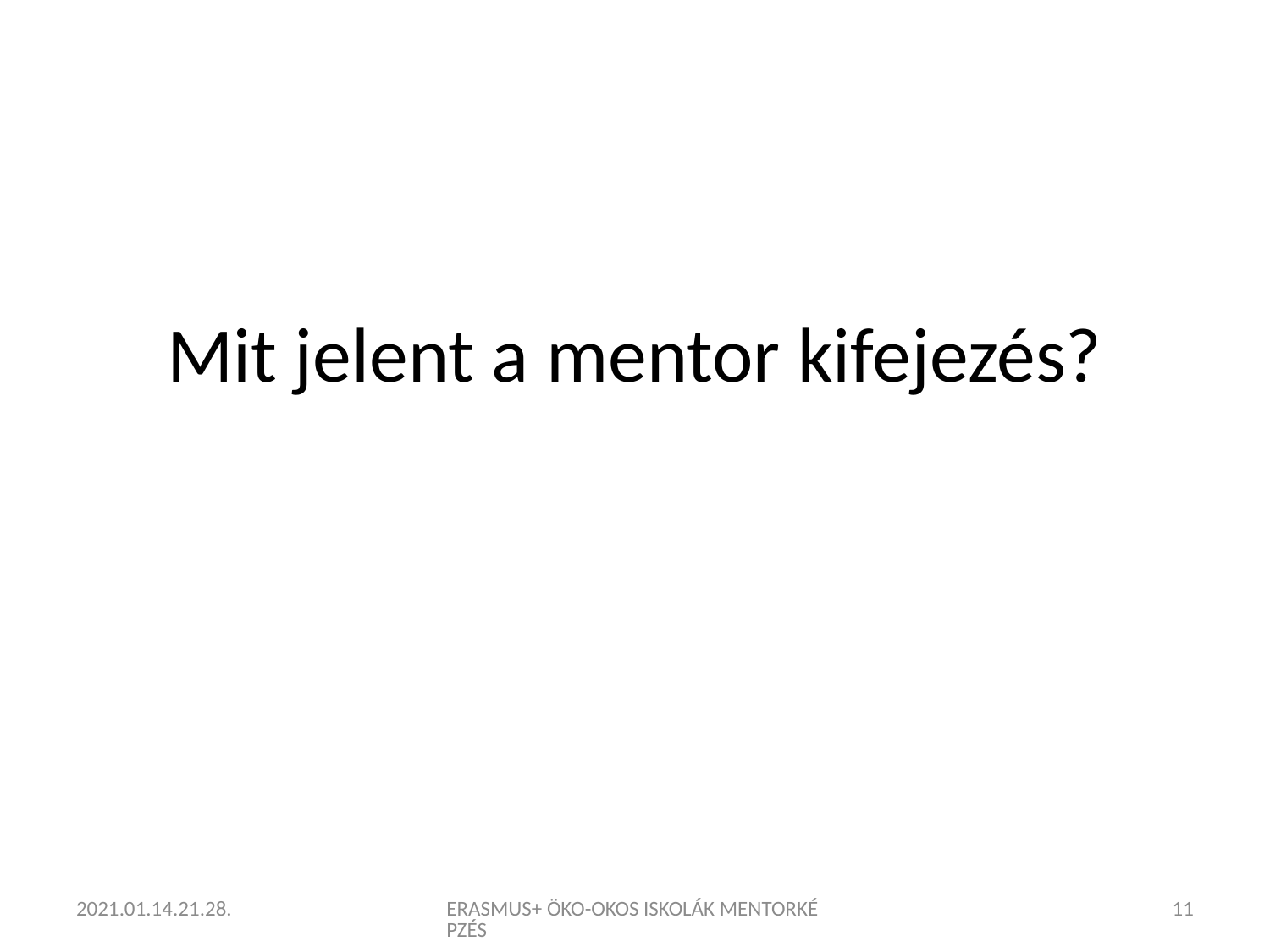

# Mit jelent a mentor kifejezés?

2021.01.14.21.28.
ERASMUS+ ÖKO-OKOS ISKOLÁK MENTORKÉPZÉS
11